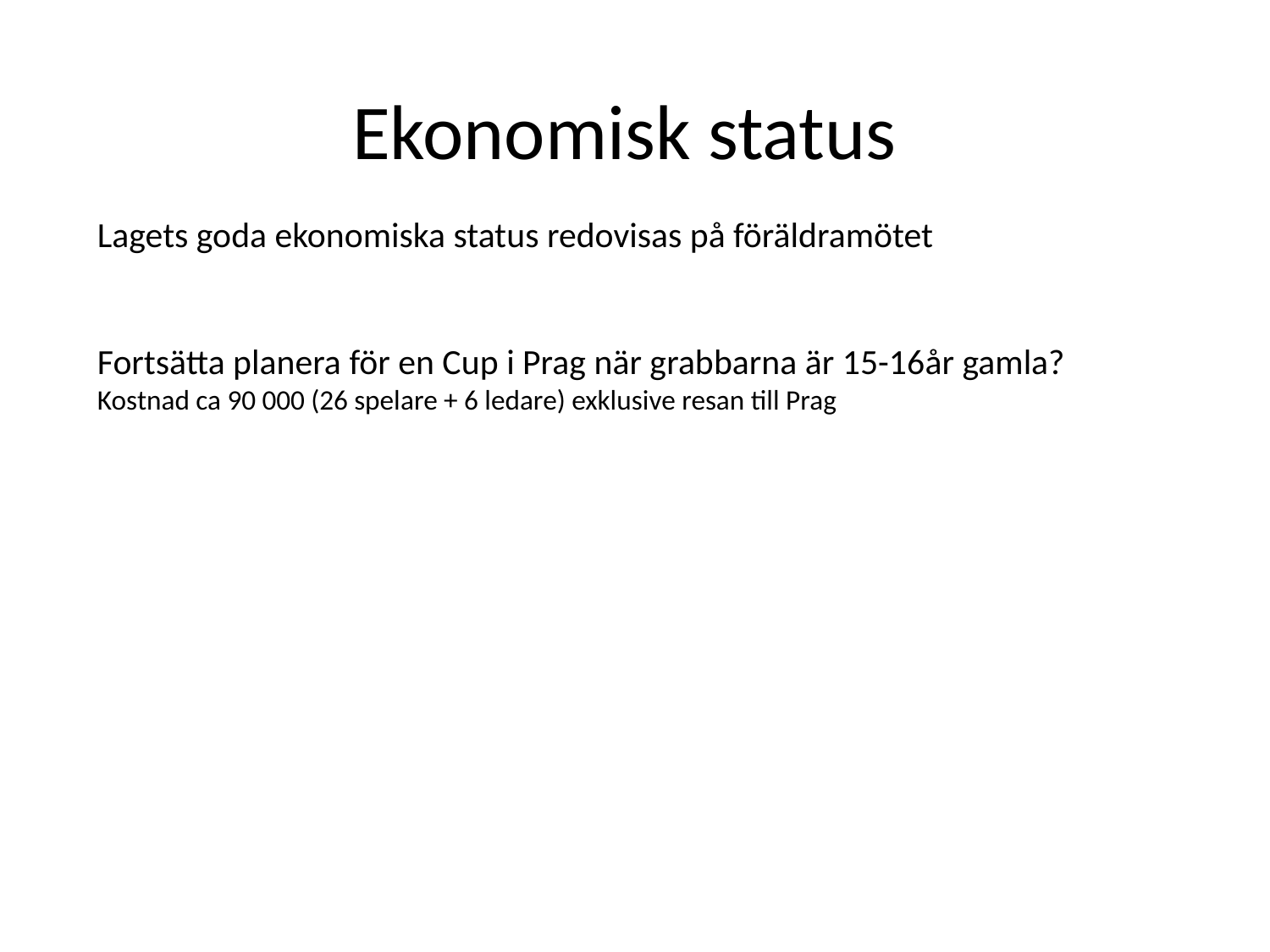

# Ekonomisk status
Lagets goda ekonomiska status redovisas på föräldramötet

Fortsätta planera för en Cup i Prag när grabbarna är 15-16år gamla?
Kostnad ca 90 000 (26 spelare + 6 ledare) exklusive resan till Prag